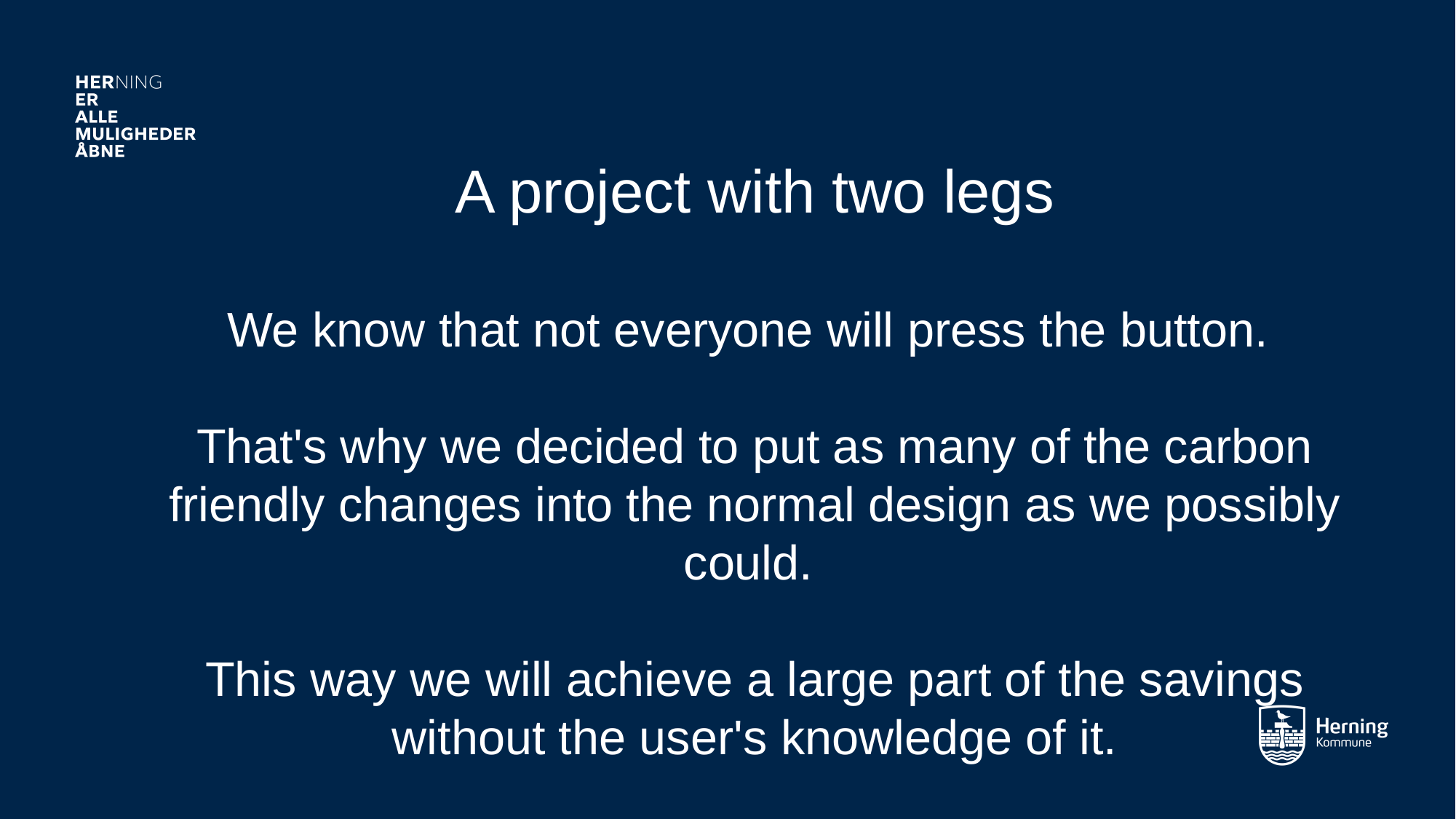

A project with two legs

We know that not everyone will press the button.

That's why we decided to put as many of the carbon friendly changes into the normal design as we possibly could.

This way we will achieve a large part of the savings without the user's knowledge of it.